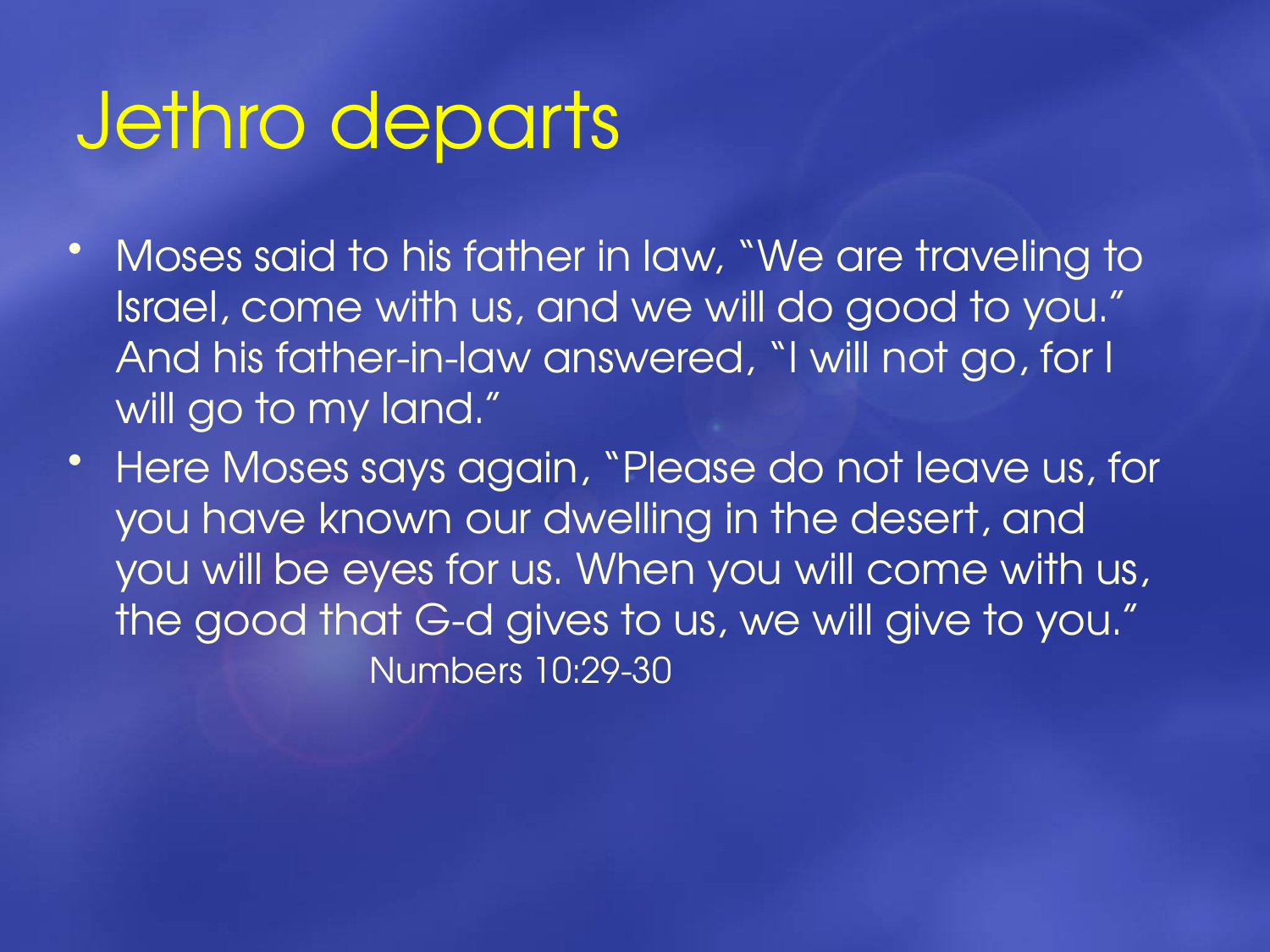

# Jethro departs
Moses said to his father in law, “We are traveling to Israel, come with us, and we will do good to you.” And his father-in-law answered, “I will not go, for I will go to my land.”
Here Moses says again, “Please do not leave us, for you have known our dwelling in the desert, and you will be eyes for us. When you will come with us, the good that G‑d gives to us, we will give to you.”
		Numbers 10:29-30